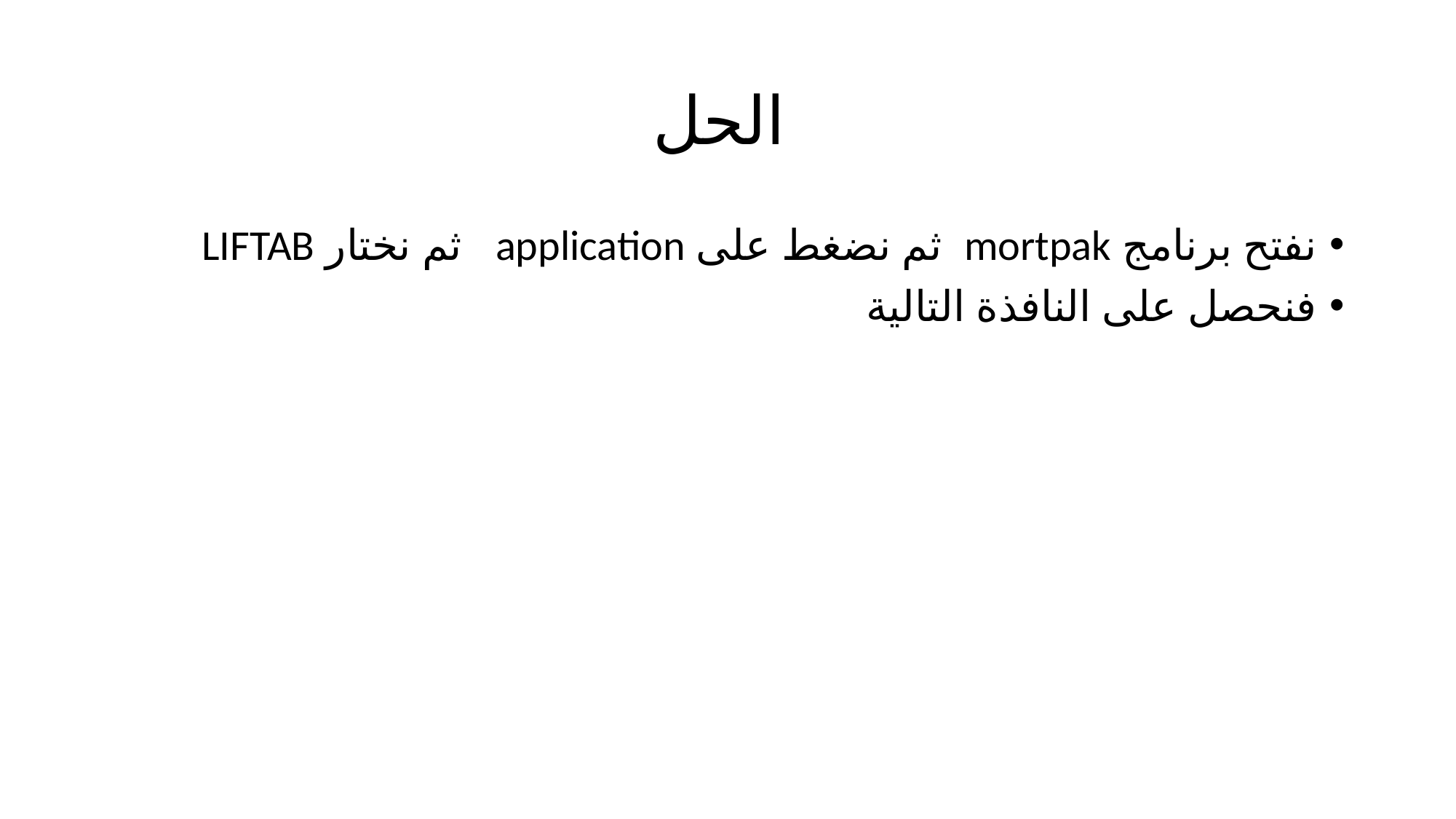

# الحل
نفتح برنامج mortpak  ثم نضغط على application   ثم نختار LIFTAB
فنحصل على النافذة التالية